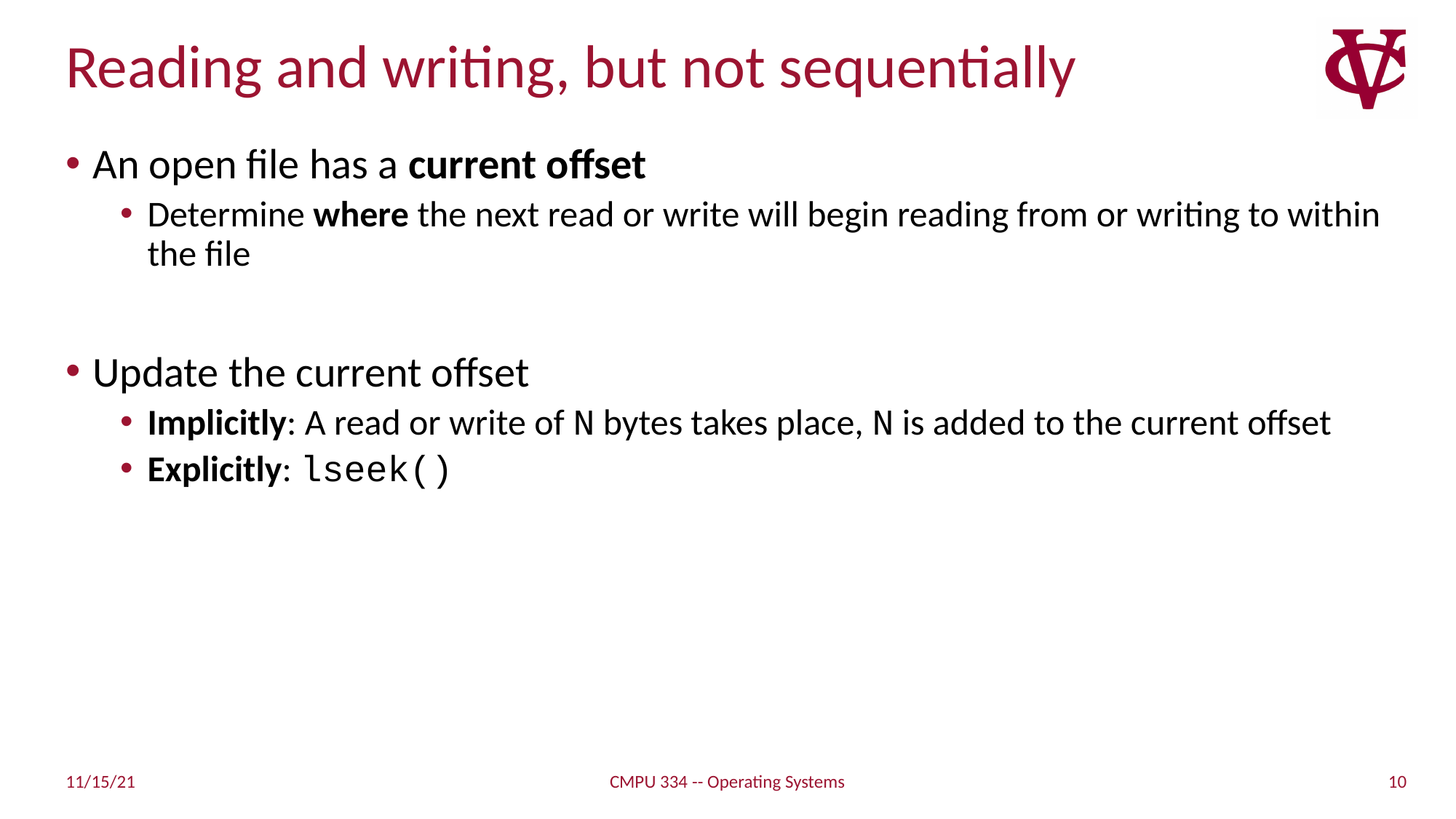

# Reading and writing, but not sequentially
An open file has a current offset
Determine where the next read or write will begin reading from or writing to within the file

Update the current offset
Implicitly: A read or write of N bytes takes place, N is added to the current offset
Explicitly: lseek()
10
11/15/21
CMPU 334 -- Operating Systems